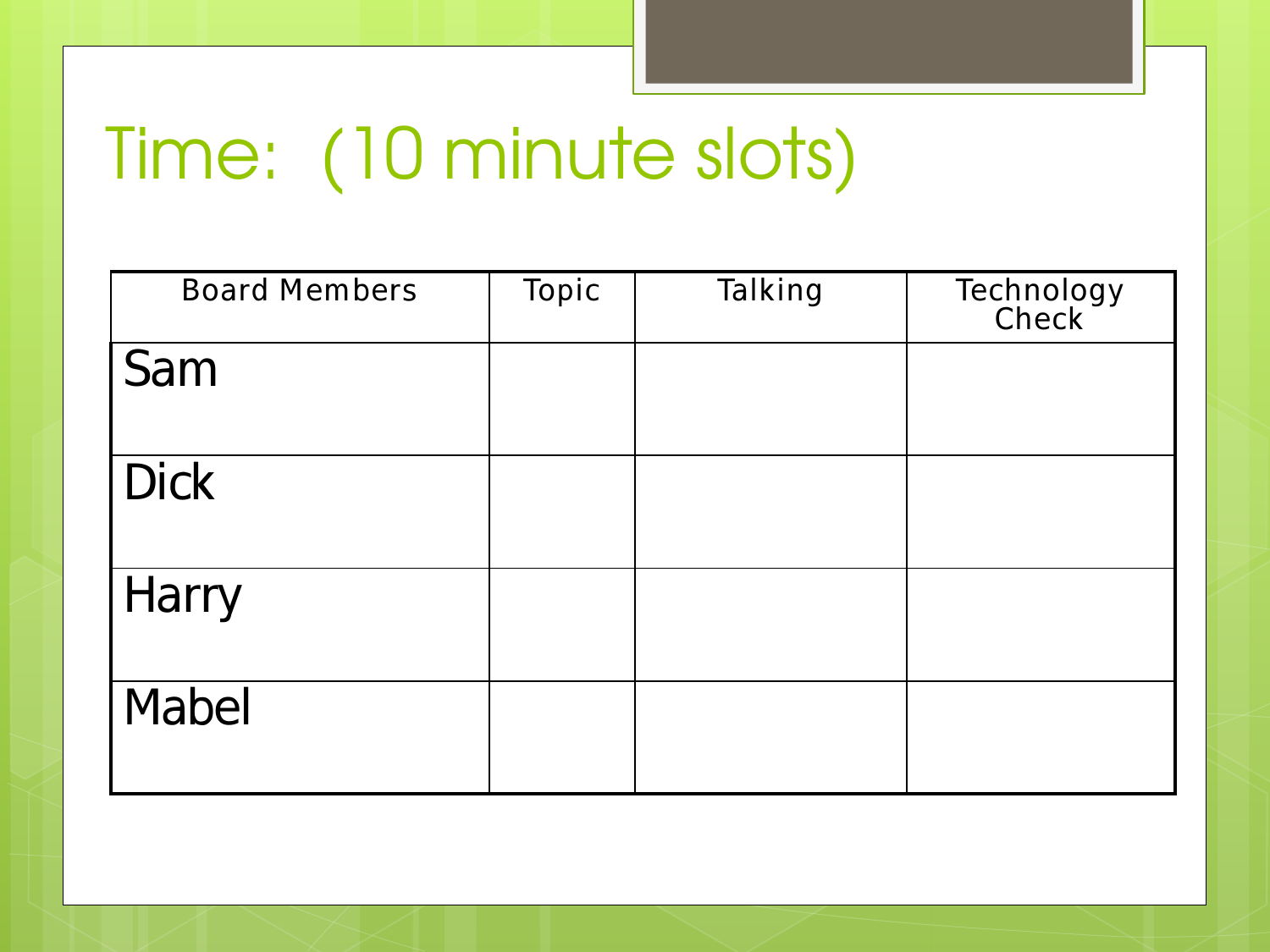

Time:  (10 minute slots)
| Board Members | Topic | Talking | Technology Check |
| --- | --- | --- | --- |
| Sam |  |  |  |
| Dick |  |  |  |
| Harry |  |  |  |
| Mabel |  |  |  |